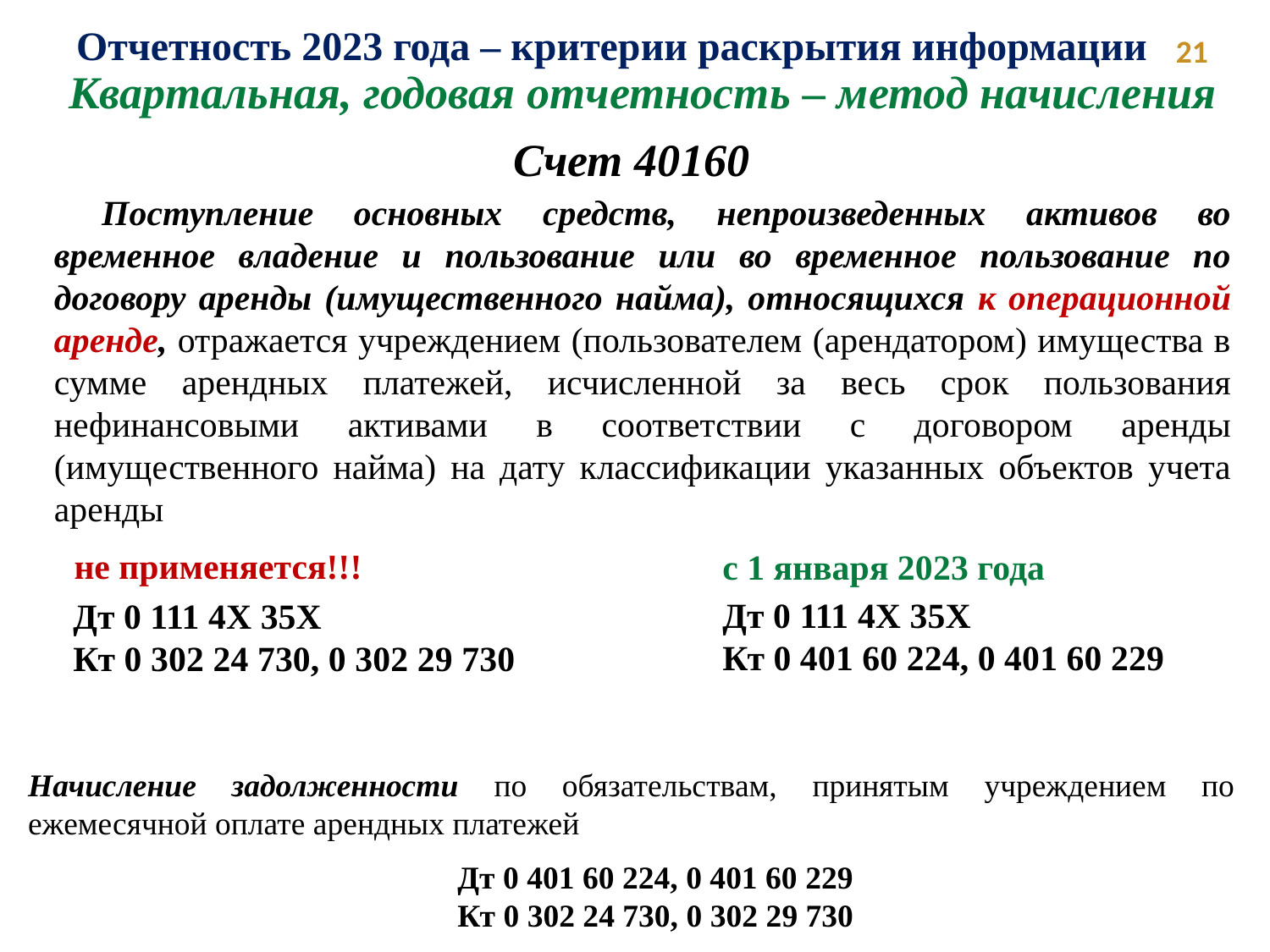

Отчетность 2023 года – критерии раскрытия информации
 21
Квартальная, годовая отчетность – метод начисления
Счет 40160
Поступление основных средств, непроизведенных активов во временное владение и пользование или во временное пользование по договору аренды (имущественного найма), относящихся к операционной аренде, отражается учреждением (пользователем (арендатором) имущества в сумме арендных платежей, исчисленной за весь срок пользования нефинансовыми активами в соответствии с договором аренды (имущественного найма) на дату классификации указанных объектов учета аренды
не применяется!!!
с 1 января 2023 года
Дт 0 111 4Х 35Х
Кт 0 401 60 224, 0 401 60 229
Дт 0 111 4Х 35Х
Кт 0 302 24 730, 0 302 29 730
Начисление задолженности по обязательствам, принятым учреждением по ежемесячной оплате арендных платежей
Дт 0 401 60 224, 0 401 60 229
Кт 0 302 24 730, 0 302 29 730